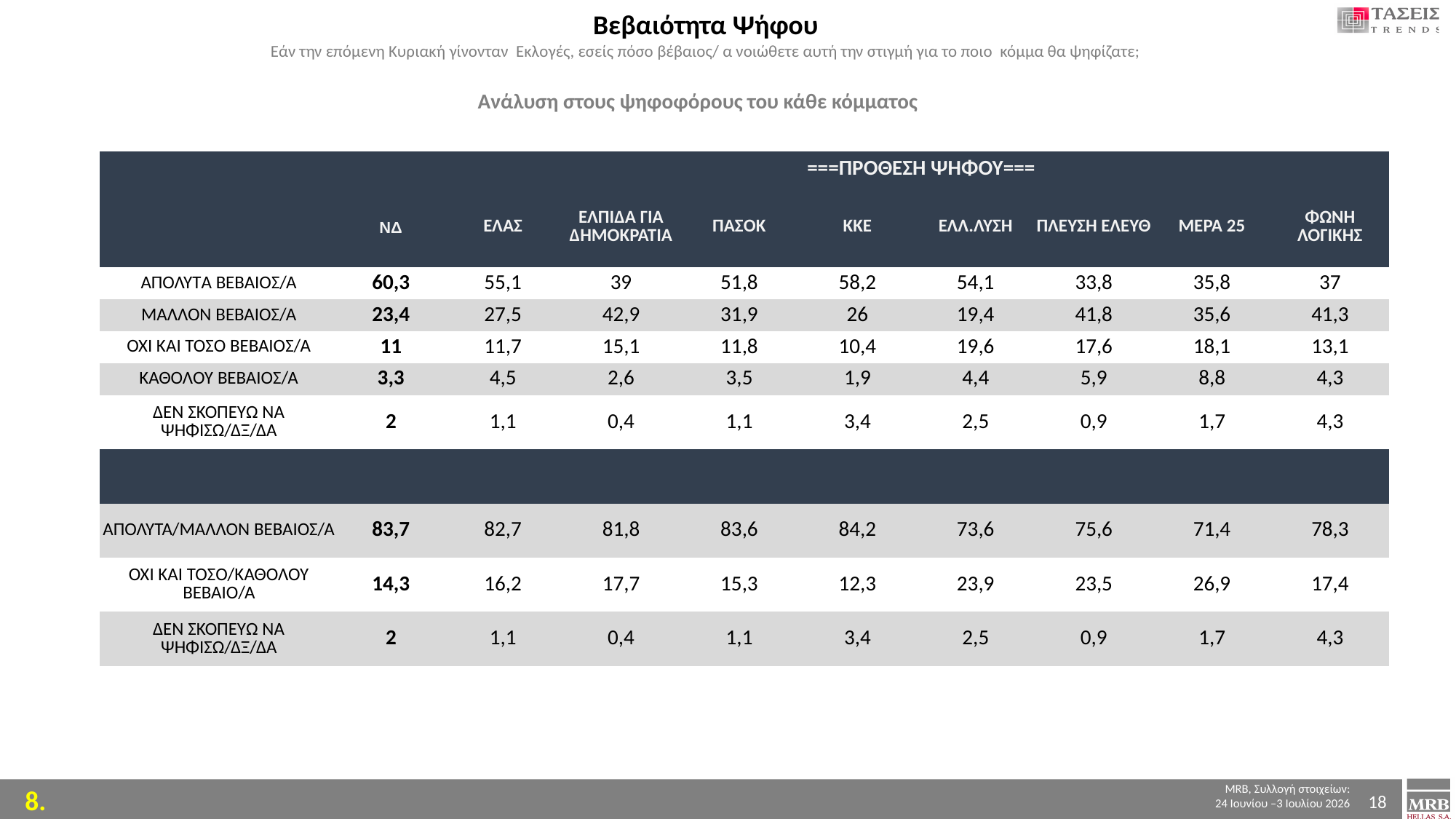

Βεβαιότητα Ψήφου
Εάν την επόμενη Κυριακή γίνονταν  Εκλογές, εσείς πόσο βέβαιος/ α νοιώθετε αυτή την στιγμή για το ποιο  κόμμα θα ψηφίζατε;
Ανάλυση στους ψηφοφόρους του κάθε κόμματος
|  |  | ===ΠΡΟΘΕΣΗ ΨΗΦΟΥ=== |  |  |  |  |  |  |  |
| --- | --- | --- | --- | --- | --- | --- | --- | --- | --- |
|  | ΝΔ | ΕΛΑΣ | ΕΛΠΙΔΑ ΓΙΑ ΔΗΜΟΚΡΑΤΙΑ | ΠΑΣΟΚ | ΚΚΕ | ΕΛΛ.ΛΥΣΗ | ΠΛΕΥΣΗ ΕΛΕΥΘ | ΜΕΡΑ 25 | ΦΩΝΗ ΛΟΓΙΚΗΣ |
| ΑΠΟΛΥΤA ΒΕΒΑΙΟΣ/Α | 60,3 | 55,1 | 39 | 51,8 | 58,2 | 54,1 | 33,8 | 35,8 | 37 |
| ΜΑΛΛΟΝ ΒΕΒΑΙΟΣ/Α | 23,4 | 27,5 | 42,9 | 31,9 | 26 | 19,4 | 41,8 | 35,6 | 41,3 |
| ΟΧΙ ΚΑΙ ΤΟΣΟ ΒΕΒΑΙΟΣ/Α | 11 | 11,7 | 15,1 | 11,8 | 10,4 | 19,6 | 17,6 | 18,1 | 13,1 |
| ΚΑΘΟΛΟΥ ΒΕΒΑΙΟΣ/Α | 3,3 | 4,5 | 2,6 | 3,5 | 1,9 | 4,4 | 5,9 | 8,8 | 4,3 |
| ΔΕΝ ΣΚΟΠΕΥΩ ΝΑ ΨΗΦΙΣΩ/ΔΞ/ΔΑ | 2 | 1,1 | 0,4 | 1,1 | 3,4 | 2,5 | 0,9 | 1,7 | 4,3 |
|  |  |  |  |  |  |  |  |  |  |
| ΑΠΟΛΥΤΑ/ΜΑΛΛΟΝ ΒΕΒΑΙΟΣ/Α | 83,7 | 82,7 | 81,8 | 83,6 | 84,2 | 73,6 | 75,6 | 71,4 | 78,3 |
| ΟΧΙ ΚΑΙ ΤΟΣΟ/ΚΑΘΟΛΟΥ ΒΕΒΑΙΟ/Α | 14,3 | 16,2 | 17,7 | 15,3 | 12,3 | 23,9 | 23,5 | 26,9 | 17,4 |
| ΔΕΝ ΣΚΟΠΕΥΩ ΝΑ ΨΗΦΙΣΩ/ΔΞ/ΔΑ | 2 | 1,1 | 0,4 | 1,1 | 3,4 | 2,5 | 0,9 | 1,7 | 4,3 |
18